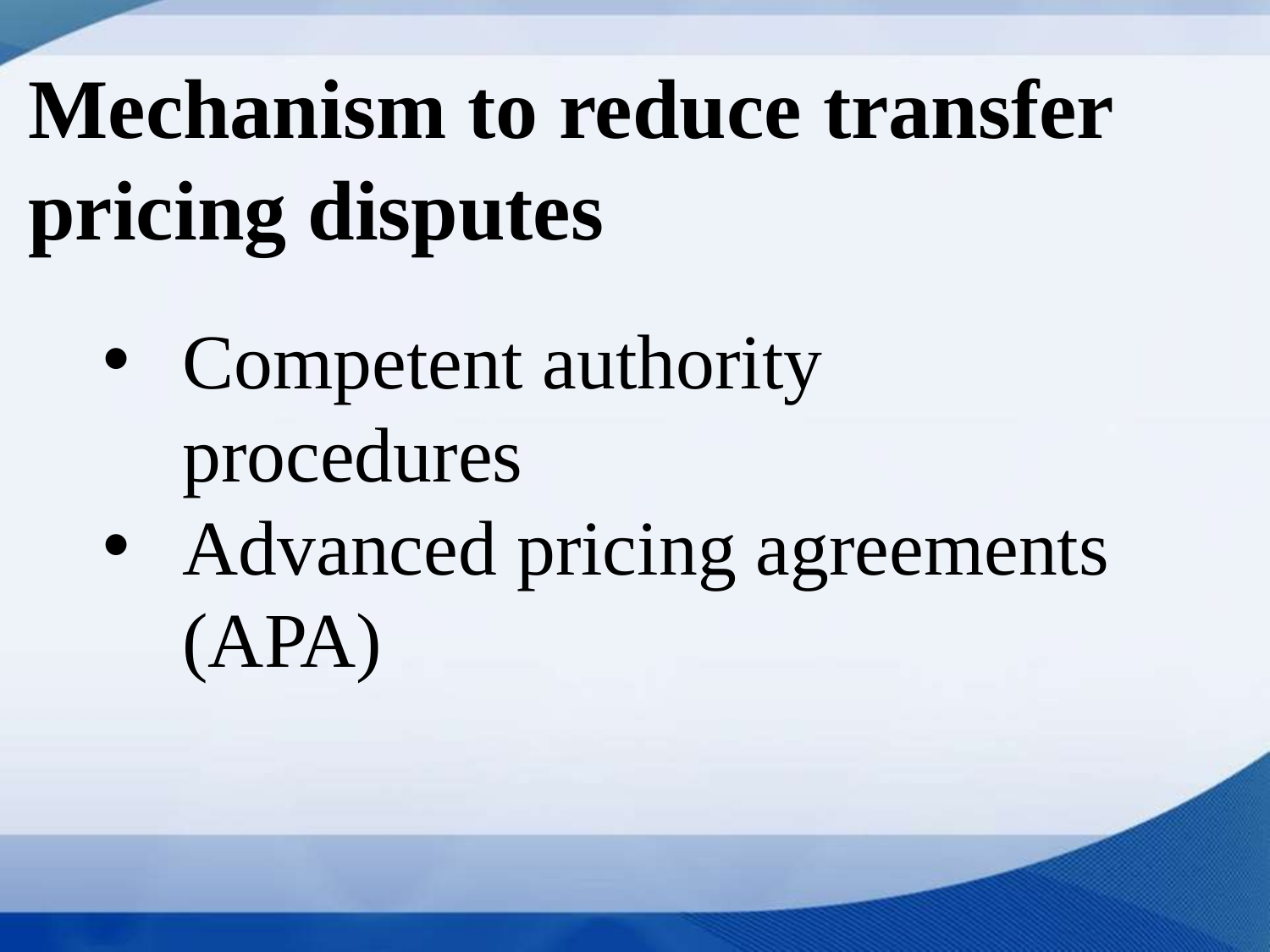

# Mechanism to reduce transfer pricing disputes
Competent authority procedures
Advanced pricing agreements (APA)